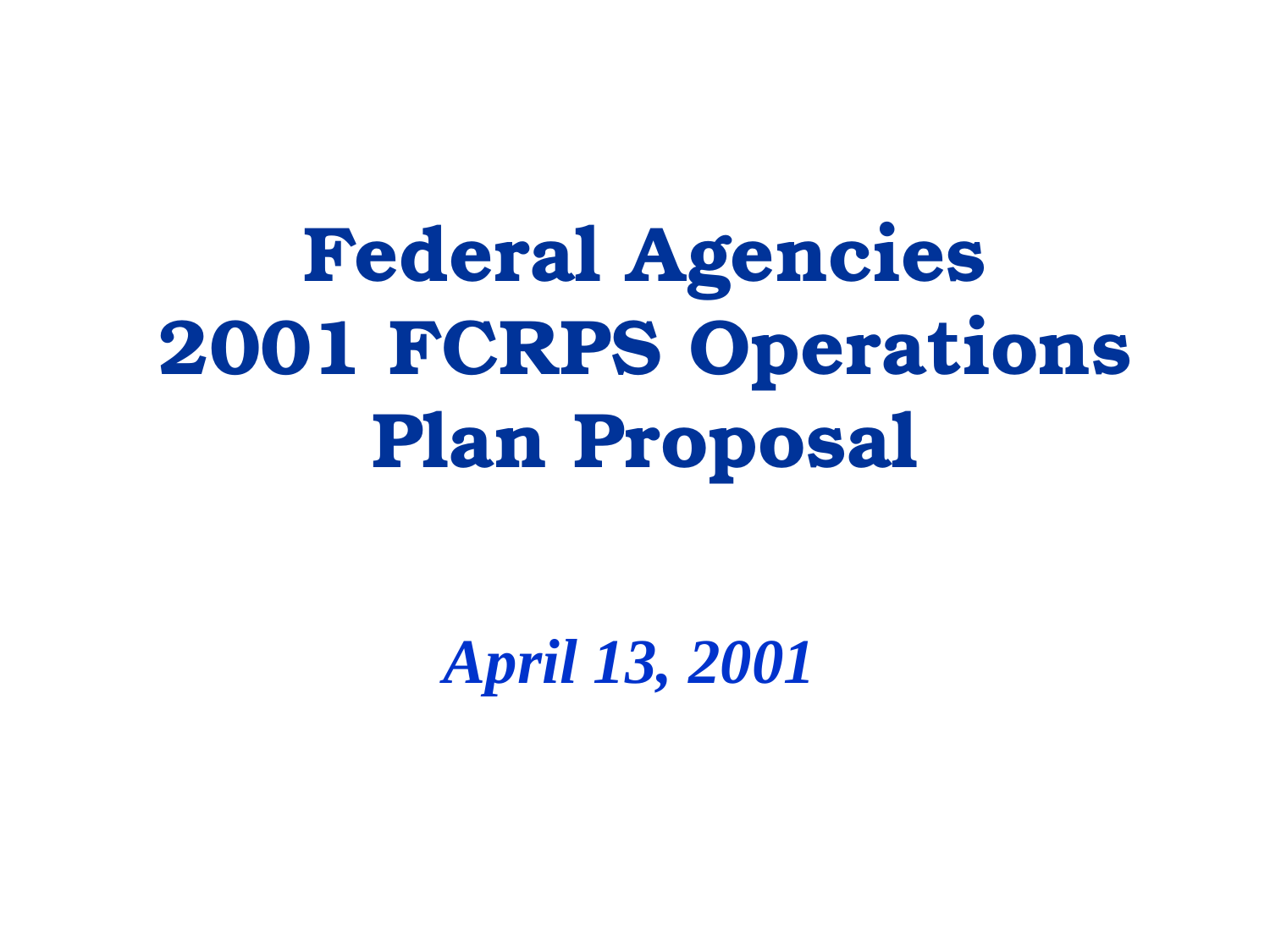

# Federal Agencies 2001 FCRPS Operations Plan Proposal
April 13, 2001